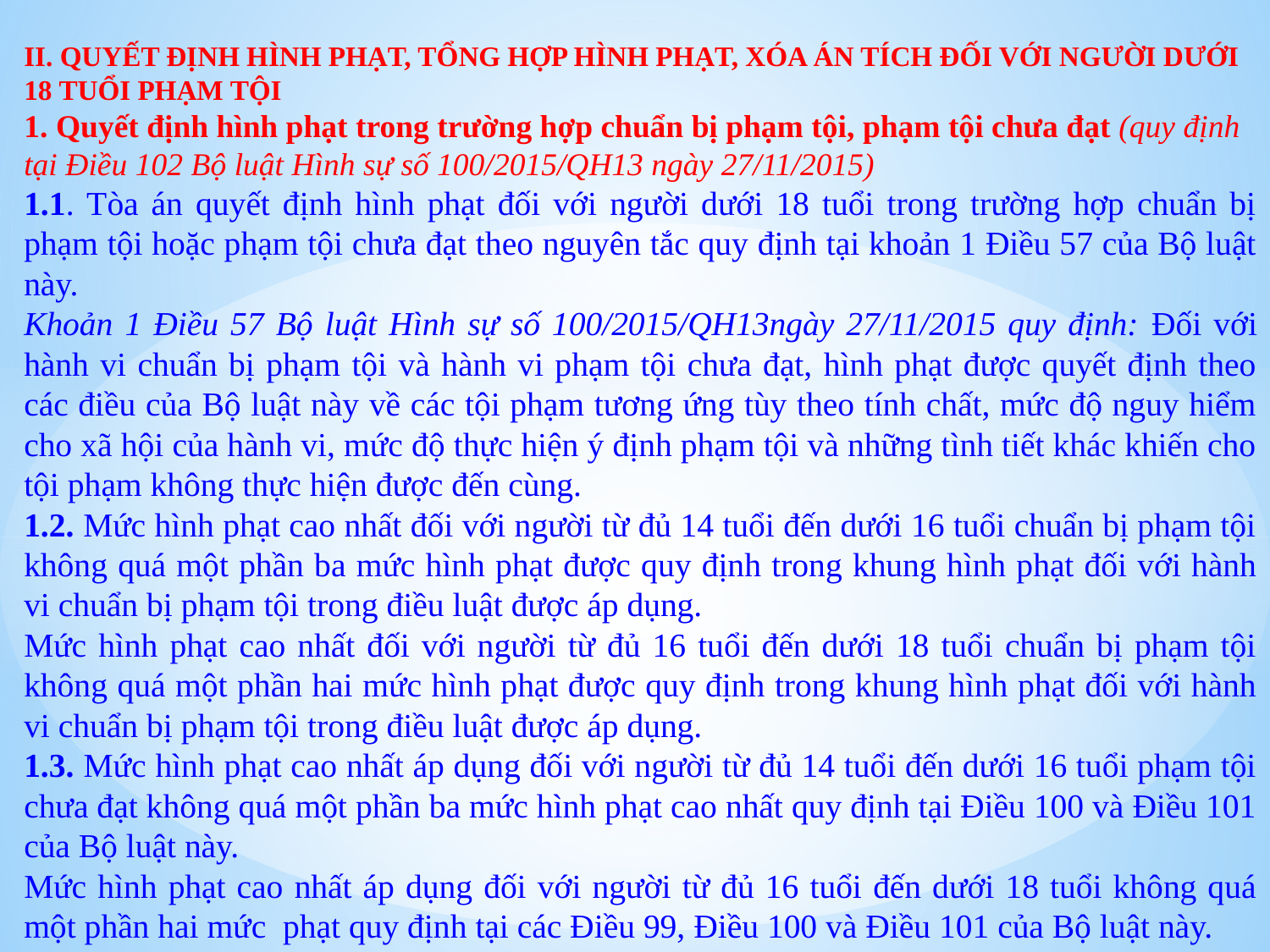

II. QUYẾT ĐỊNH HÌNH PHẠT, TỔNG HỢP HÌNH PHẠT, XÓA ÁN TÍCH ĐỐI VỚI NGƯỜI DƯỚI 18 TUỔI PHẠM TỘI
1. Quyết định hình phạt trong trường hợp chuẩn bị phạm tội, phạm tội chưa đạt (quy định tại Điều 102 Bộ luật Hình sự số 100/2015/QH13 ngày 27/11/2015)
1.1. Tòa án quyết định hình phạt đối với người dưới 18 tuổi trong trường hợp chuẩn bị phạm tội hoặc phạm tội chưa đạt theo nguyên tắc quy định tại khoản 1 Điều 57 của Bộ luật này.
Khoản 1 Điều 57 Bộ luật Hình sự số 100/2015/QH13ngày 27/11/2015 quy định: Đối với hành vi chuẩn bị phạm tội và hành vi phạm tội chưa đạt, hình phạt được quyết định theo các điều của Bộ luật này về các tội phạm tương ứng tùy theo tính chất, mức độ nguy hiểm cho xã hội của hành vi, mức độ thực hiện ý định phạm tội và những tình tiết khác khiến cho tội phạm không thực hiện được đến cùng.
1.2. Mức hình phạt cao nhất đối với người từ đủ 14 tuổi đến dưới 16 tuổi chuẩn bị phạm tội không quá một phần ba mức hình phạt được quy định trong khung hình phạt đối với hành vi chuẩn bị phạm tội trong điều luật được áp dụng.
Mức hình phạt cao nhất đối với người từ đủ 16 tuổi đến dưới 18 tuổi chuẩn bị phạm tội không quá một phần hai mức hình phạt được quy định trong khung hình phạt đối với hành vi chuẩn bị phạm tội trong điều luật được áp dụng.
1.3. Mức hình phạt cao nhất áp dụng đối với người từ đủ 14 tuổi đến dưới 16 tuổi phạm tội chưa đạt không quá một phần ba mức hình phạt cao nhất quy định tại Điều 100 và Điều 101 của Bộ luật này.
Mức hình phạt cao nhất áp dụng đối với người từ đủ 16 tuổi đến dưới 18 tuổi không quá một phần hai mức  phạt quy định tại các Điều 99, Điều 100 và Điều 101 của Bộ luật này.